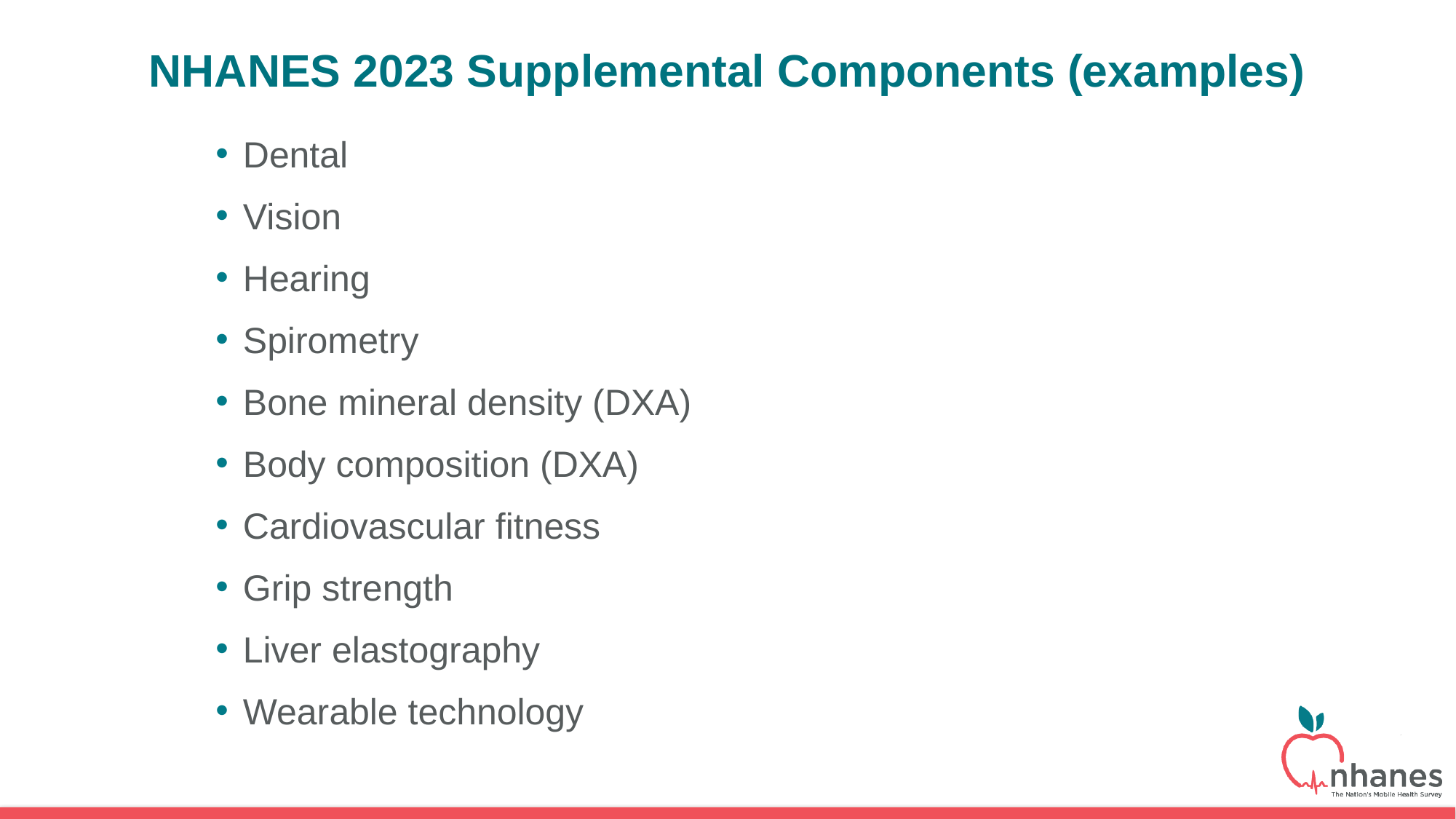

NHANES 2023 Supplemental Components (examples)
Dental
Vision
Hearing
Spirometry
Bone mineral density (DXA)
Body composition (DXA)
Cardiovascular fitness
Grip strength
Liver elastography
Wearable technology